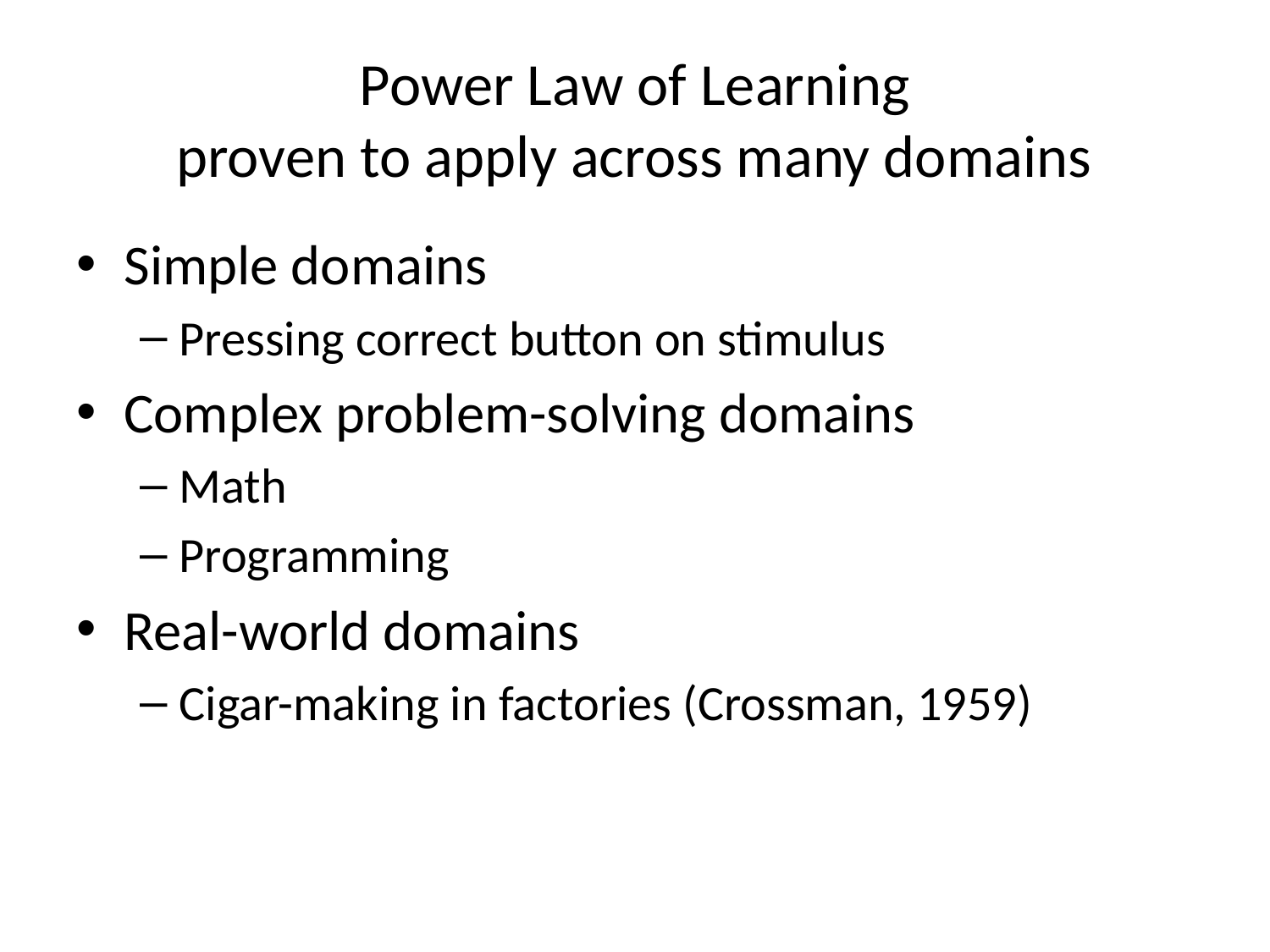

# Power Law of Learning proven to apply across many domains
Simple domains
Pressing correct button on stimulus
Complex problem-solving domains
Math
Programming
Real-world domains
Cigar-making in factories (Crossman, 1959)